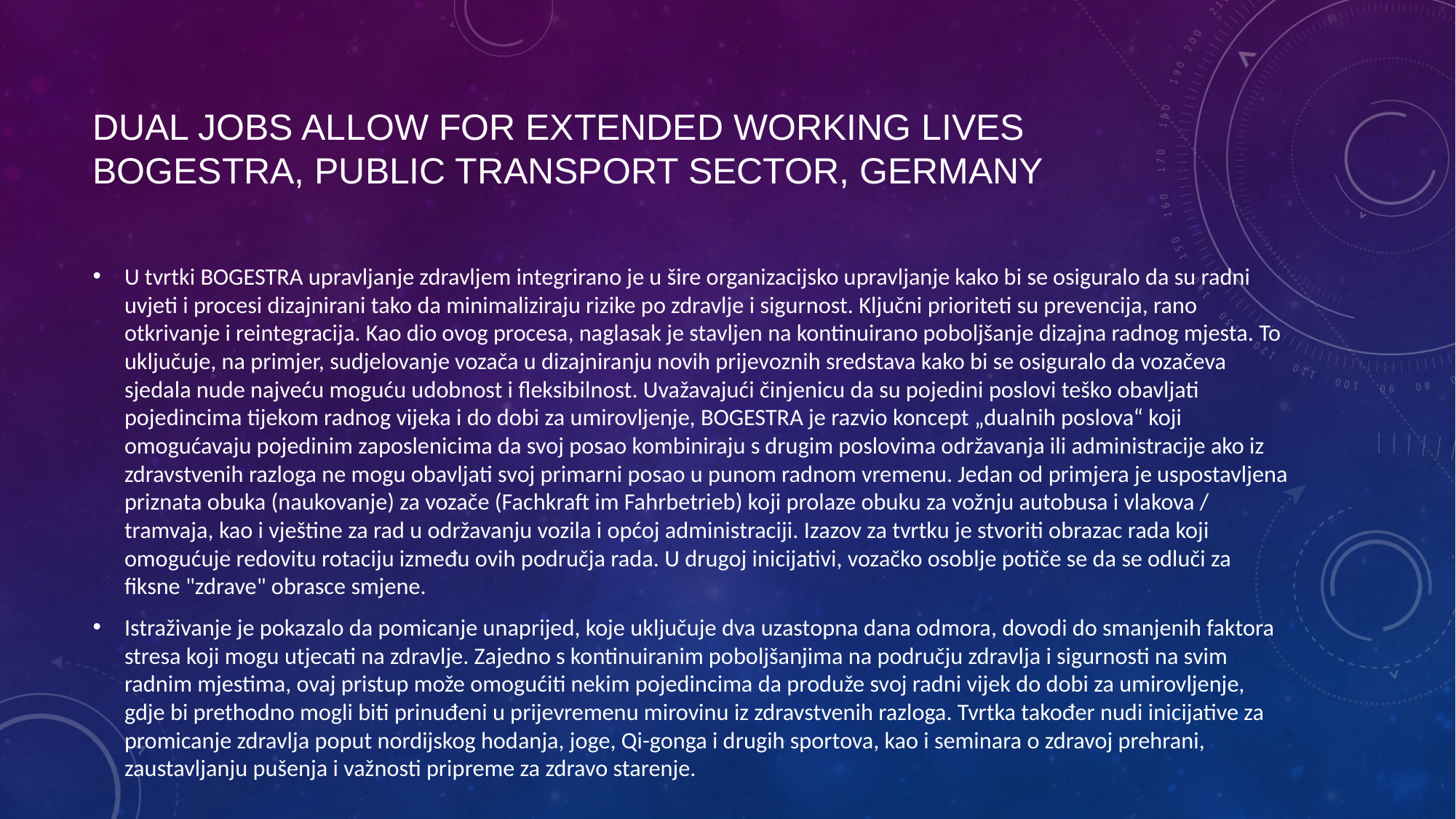

# Dual jobs allow for extended working lives BOGESTRA, public transport sector, Germany
U tvrtki BOGESTRA upravljanje zdravljem integrirano je u šire organizacijsko upravljanje kako bi se osiguralo da su radni uvjeti i procesi dizajnirani tako da minimaliziraju rizike po zdravlje i sigurnost. Ključni prioriteti su prevencija, rano otkrivanje i reintegracija. Kao dio ovog procesa, naglasak je stavljen na kontinuirano poboljšanje dizajna radnog mjesta. To uključuje, na primjer, sudjelovanje vozača u dizajniranju novih prijevoznih sredstava kako bi se osiguralo da vozačeva sjedala nude najveću moguću udobnost i fleksibilnost. Uvažavajući činjenicu da su pojedini poslovi teško obavljati pojedincima tijekom radnog vijeka i do dobi za umirovljenje, BOGESTRA je razvio koncept „dualnih poslova“ koji omogućavaju pojedinim zaposlenicima da svoj posao kombiniraju s drugim poslovima održavanja ili administracije ako iz zdravstvenih razloga ne mogu obavljati svoj primarni posao u punom radnom vremenu. Jedan od primjera je uspostavljena priznata obuka (naukovanje) za vozače (Fachkraft im Fahrbetrieb) koji prolaze obuku za vožnju autobusa i vlakova / tramvaja, kao i vještine za rad u održavanju vozila i općoj administraciji. Izazov za tvrtku je stvoriti obrazac rada koji omogućuje redovitu rotaciju između ovih područja rada. U drugoj inicijativi, vozačko osoblje potiče se da se odluči za fiksne "zdrave" obrasce smjene.
Istraživanje je pokazalo da pomicanje unaprijed, koje uključuje dva uzastopna dana odmora, dovodi do smanjenih faktora stresa koji mogu utjecati na zdravlje. Zajedno s kontinuiranim poboljšanjima na području zdravlja i sigurnosti na svim radnim mjestima, ovaj pristup može omogućiti nekim pojedincima da produže svoj radni vijek do dobi za umirovljenje, gdje bi prethodno mogli biti prinuđeni u prijevremenu mirovinu iz zdravstvenih razloga. Tvrtka također nudi inicijative za promicanje zdravlja poput nordijskog hodanja, joge, Qi-gonga i drugih sportova, kao i seminara o zdravoj prehrani, zaustavljanju pušenja i važnosti pripreme za zdravo starenje.